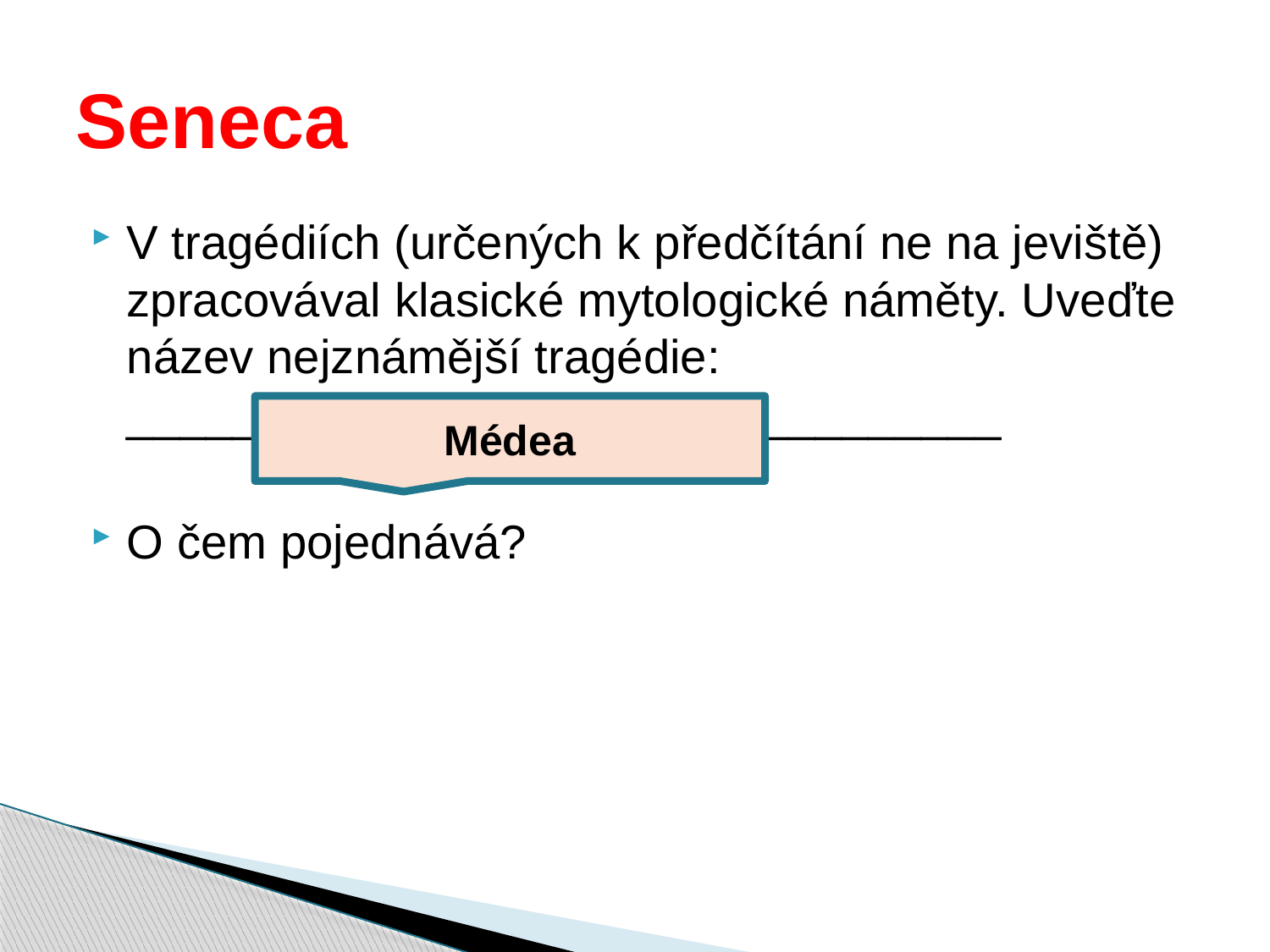

# Seneca
V tragédiích (určených k předčítání ne na jeviště) zpracovával klasické mytologické náměty. Uveďte název nejznámější tragédie: _________________________________

O čem pojednává?
Médea